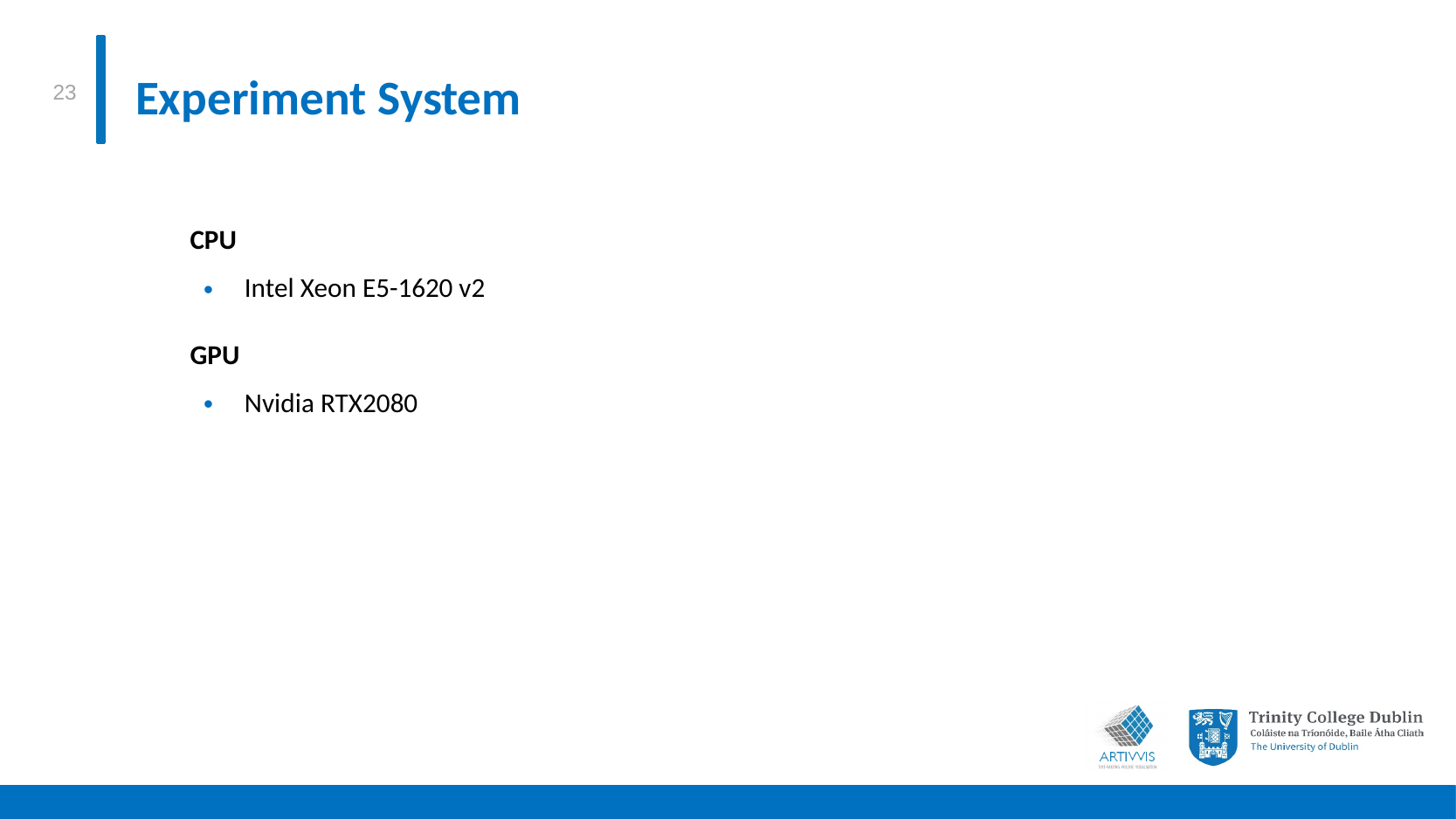

# Experiment System
CPU
Intel Xeon E5-1620 v2
GPU
Nvidia RTX2080